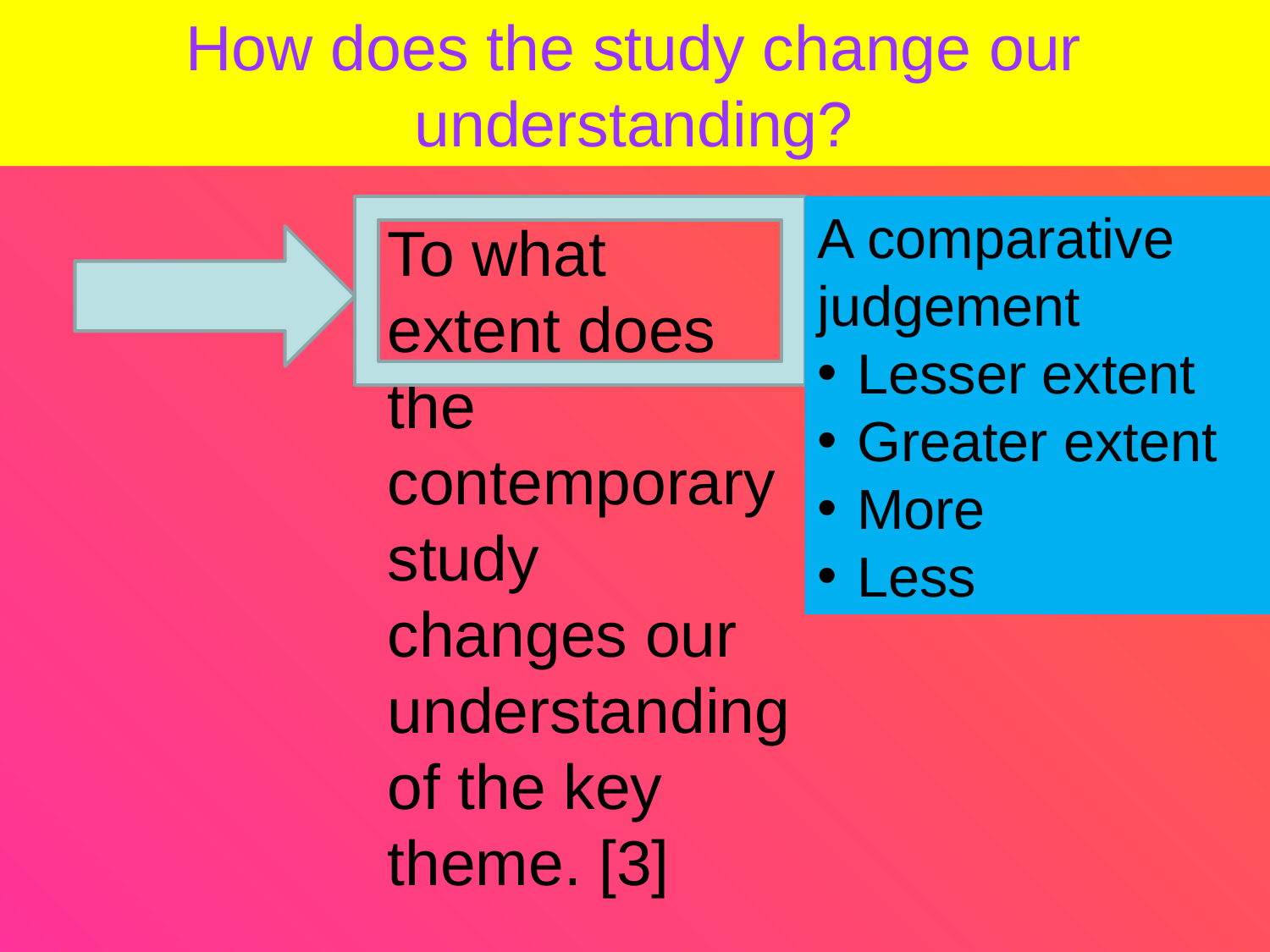

# How does the study change our understanding?

A comparative judgement
Lesser extent
Greater extent
More
Less
To what extent does the contemporary study changes our understanding of the key theme. [3]